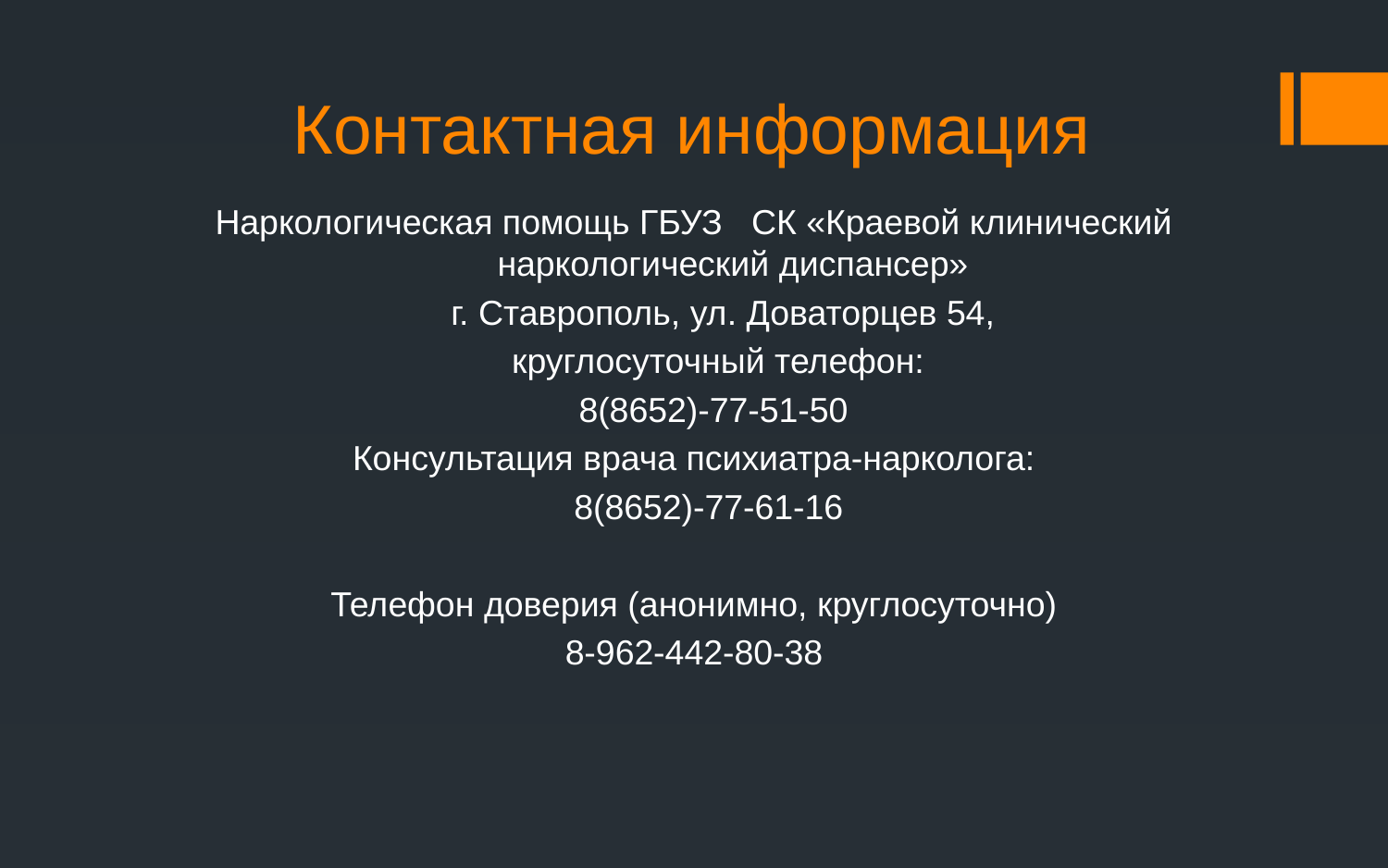

# Контактная информация
Наркологическая помощь ГБУЗ   СК «Краевой клинический наркологический диспансер»
      г. Ставрополь, ул. Доваторцев 54,
     круглосуточный телефон:
    8(8652)-77-51-50
Консультация врача психиатра-нарколога:
   8(8652)-77-61-16

Телефон доверия (анонимно, круглосуточно)
8-962-442-80-38